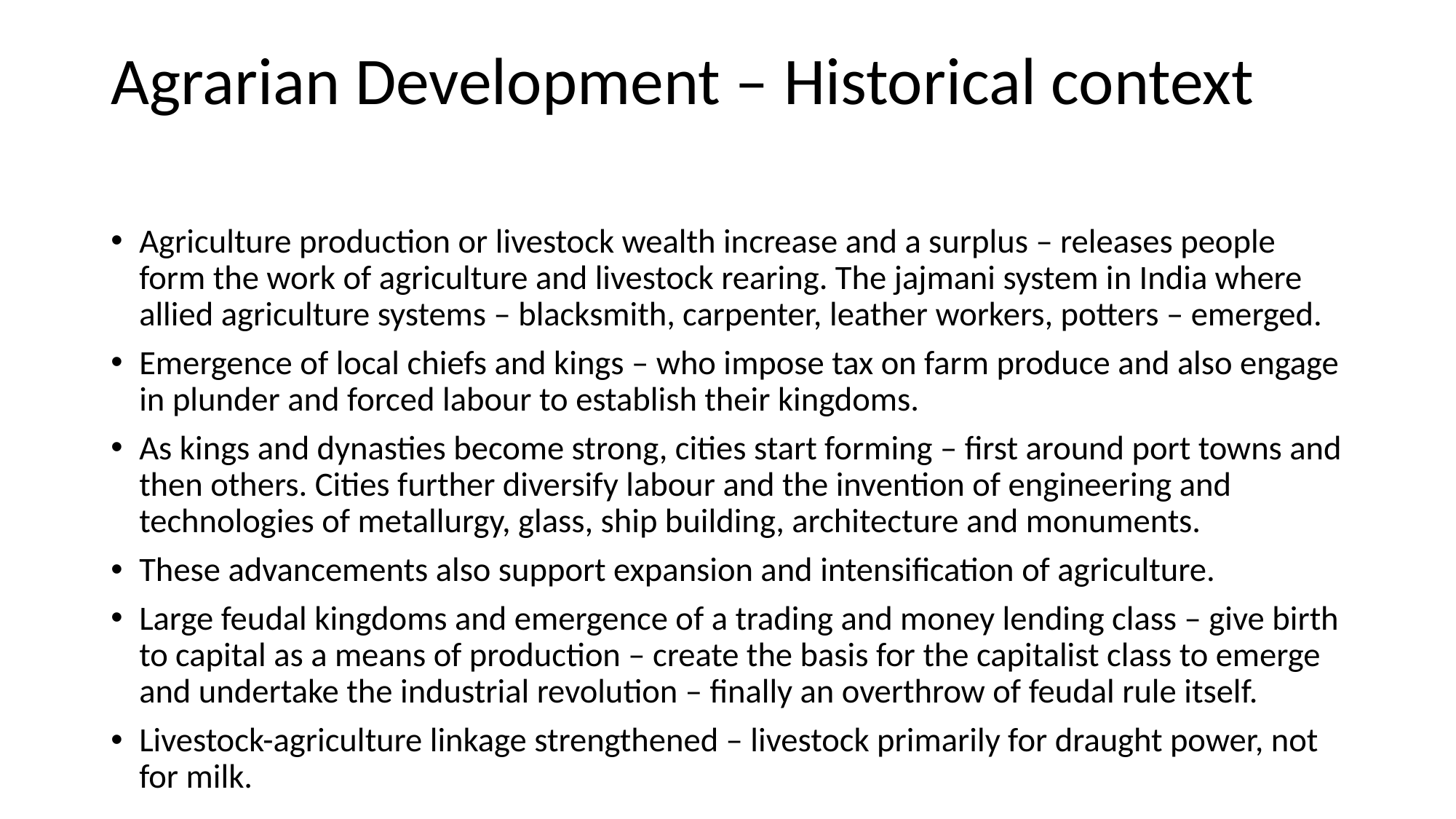

# Agrarian Development – Historical context
Agriculture production or livestock wealth increase and a surplus – releases people form the work of agriculture and livestock rearing. The jajmani system in India where allied agriculture systems – blacksmith, carpenter, leather workers, potters – emerged.
Emergence of local chiefs and kings – who impose tax on farm produce and also engage in plunder and forced labour to establish their kingdoms.
As kings and dynasties become strong, cities start forming – first around port towns and then others. Cities further diversify labour and the invention of engineering and technologies of metallurgy, glass, ship building, architecture and monuments.
These advancements also support expansion and intensification of agriculture.
Large feudal kingdoms and emergence of a trading and money lending class – give birth to capital as a means of production – create the basis for the capitalist class to emerge and undertake the industrial revolution – finally an overthrow of feudal rule itself.
Livestock-agriculture linkage strengthened – livestock primarily for draught power, not for milk.